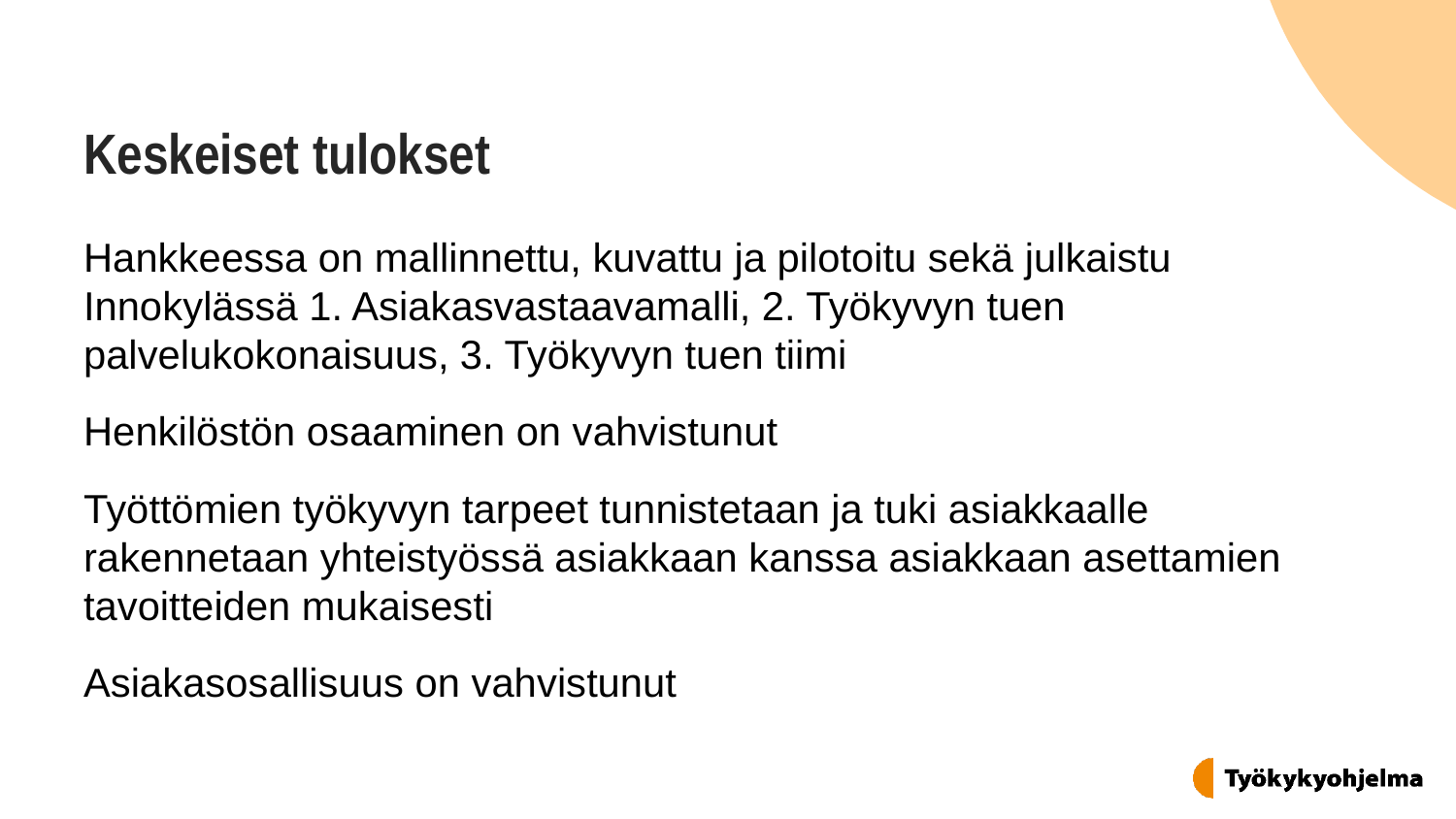

# Keskeiset tulokset
Hankkeessa on mallinnettu, kuvattu ja pilotoitu sekä julkaistu Innokylässä 1. Asiakasvastaavamalli, 2. Työkyvyn tuen palvelukokonaisuus, 3. Työkyvyn tuen tiimi
Henkilöstön osaaminen on vahvistunut
Työttömien työkyvyn tarpeet tunnistetaan ja tuki asiakkaalle rakennetaan yhteistyössä asiakkaan kanssa asiakkaan asettamien tavoitteiden mukaisesti
Asiakasosallisuus on vahvistunut